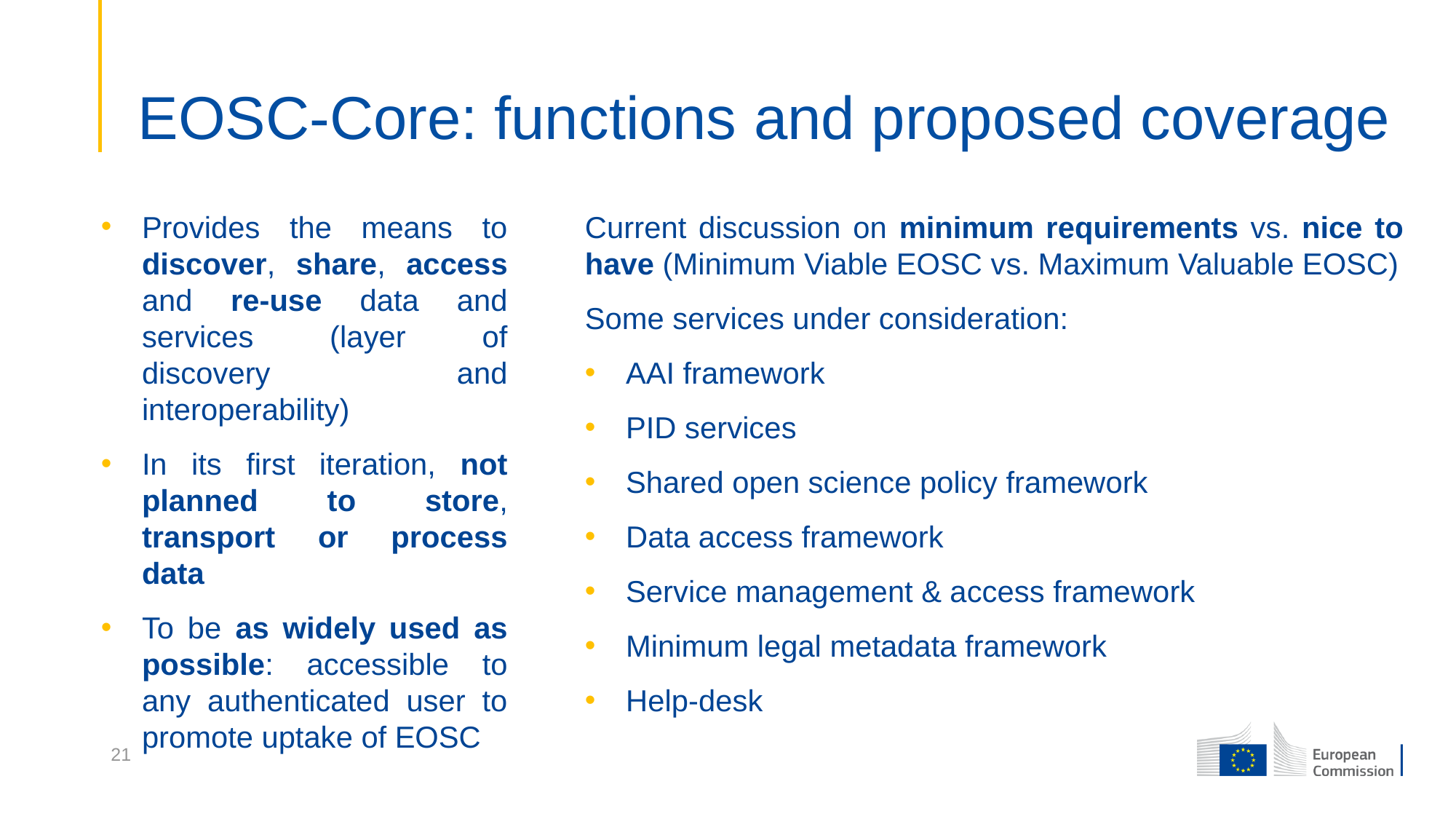

# EOSC-Core: functions and proposed coverage
Provides the means to discover, share, access and re-use data and services (layer of discovery and interoperability)
In its first iteration, not planned to store, transport or process data
To be as widely used as possible: accessible to any authenticated user to promote uptake of EOSC
Current discussion on minimum requirements vs. nice to have (Minimum Viable EOSC vs. Maximum Valuable EOSC)
Some services under consideration:
AAI framework
PID services
Shared open science policy framework
Data access framework
Service management & access framework
Minimum legal metadata framework
Help-desk

21